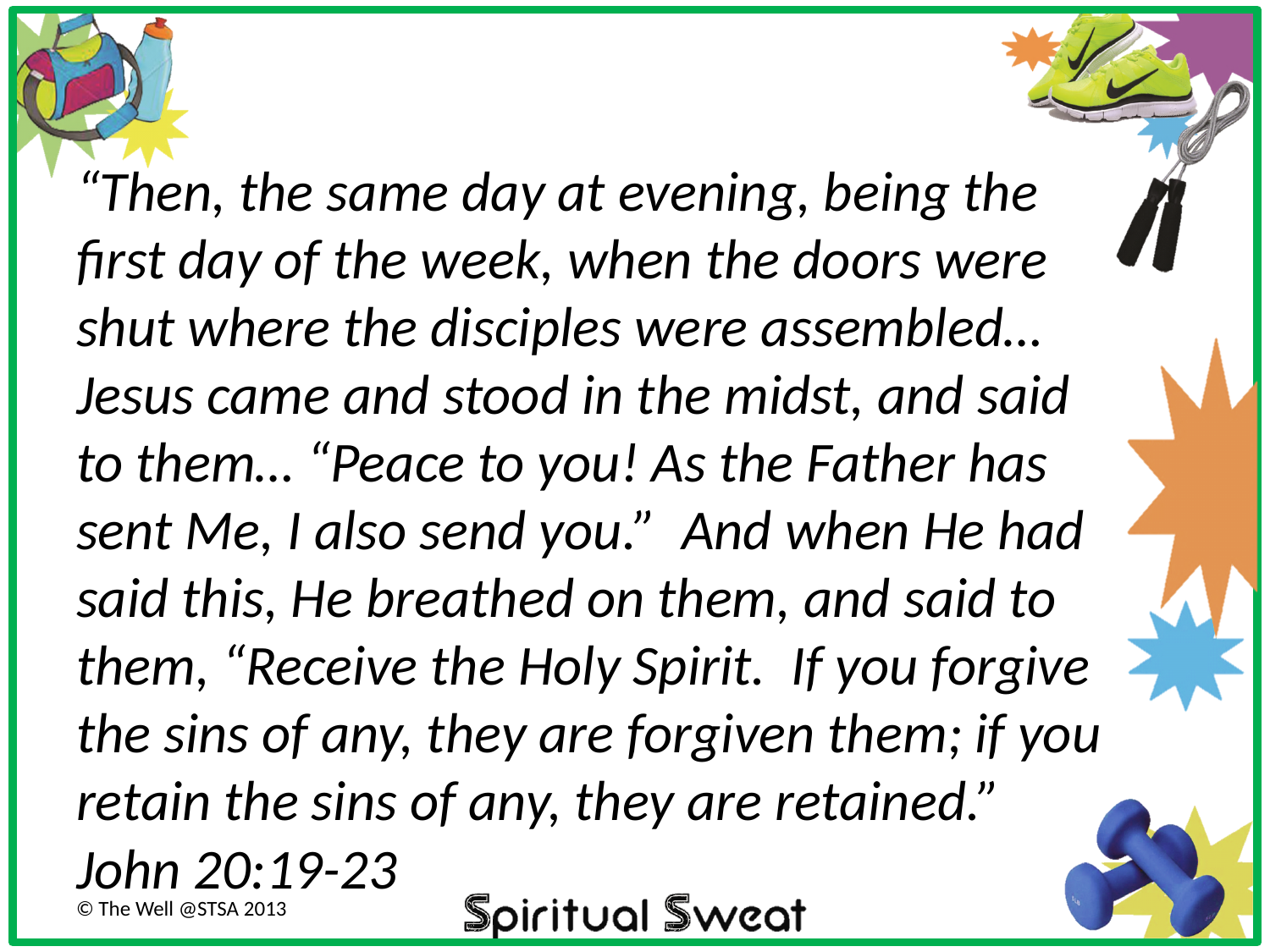

“Then, the same day at evening, being the first day of the week, when the doors were shut where the disciples were assembled… Jesus came and stood in the midst, and said to them… “Peace to you! As the Father has sent Me, I also send you.”  And when He had said this, He breathed on them, and said to them, “Receive the Holy Spirit.  If you forgive the sins of any, they are forgiven them; if you retain the sins of any, they are retained.”  John 20:19-23
© The Well @STSA 2013